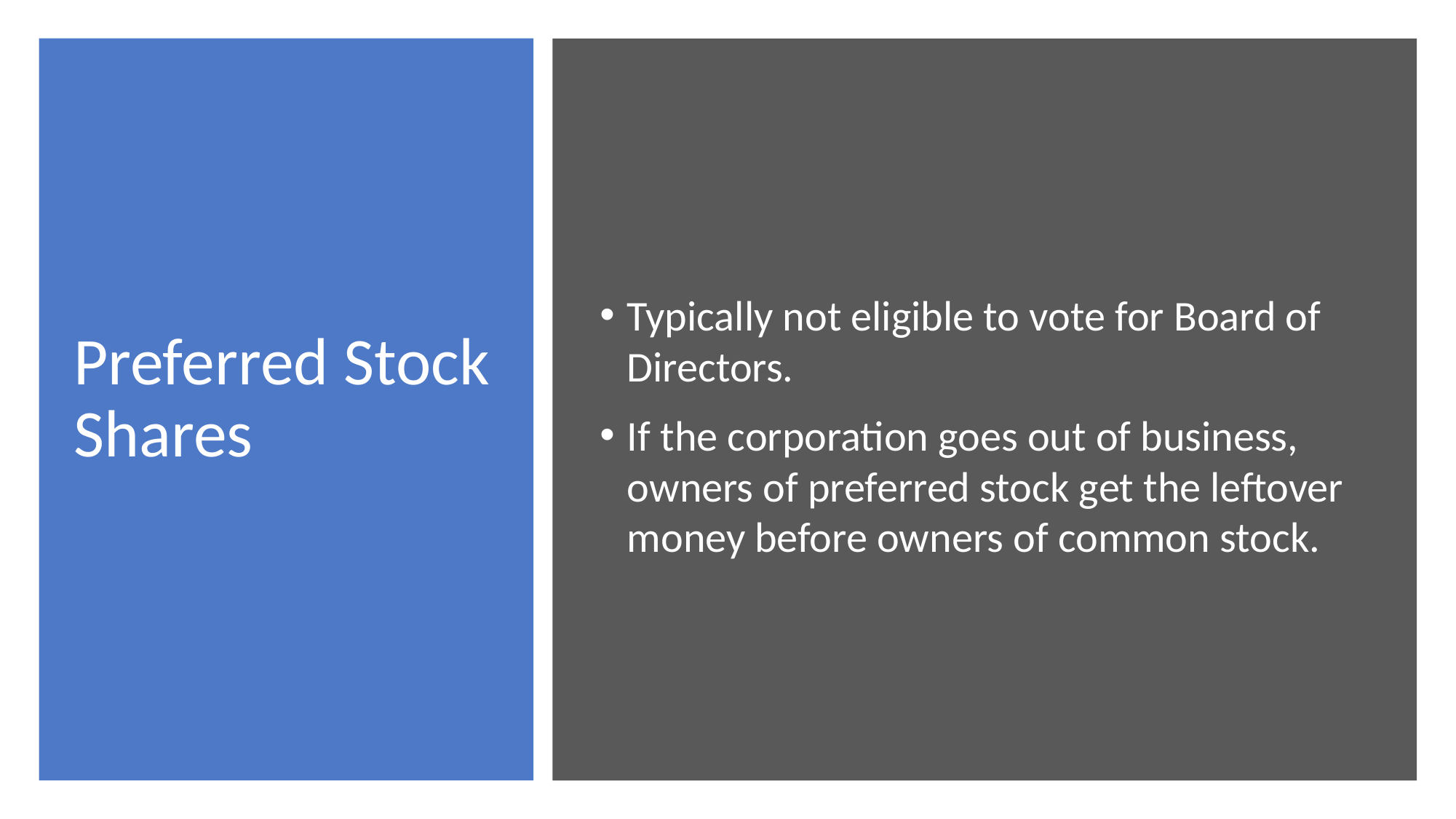

# Preferred Stock Shares

Typically not eligible to vote for Board of Directors.
If the corporation goes out of business, owners of preferred stock get the leftover money before owners of common stock.